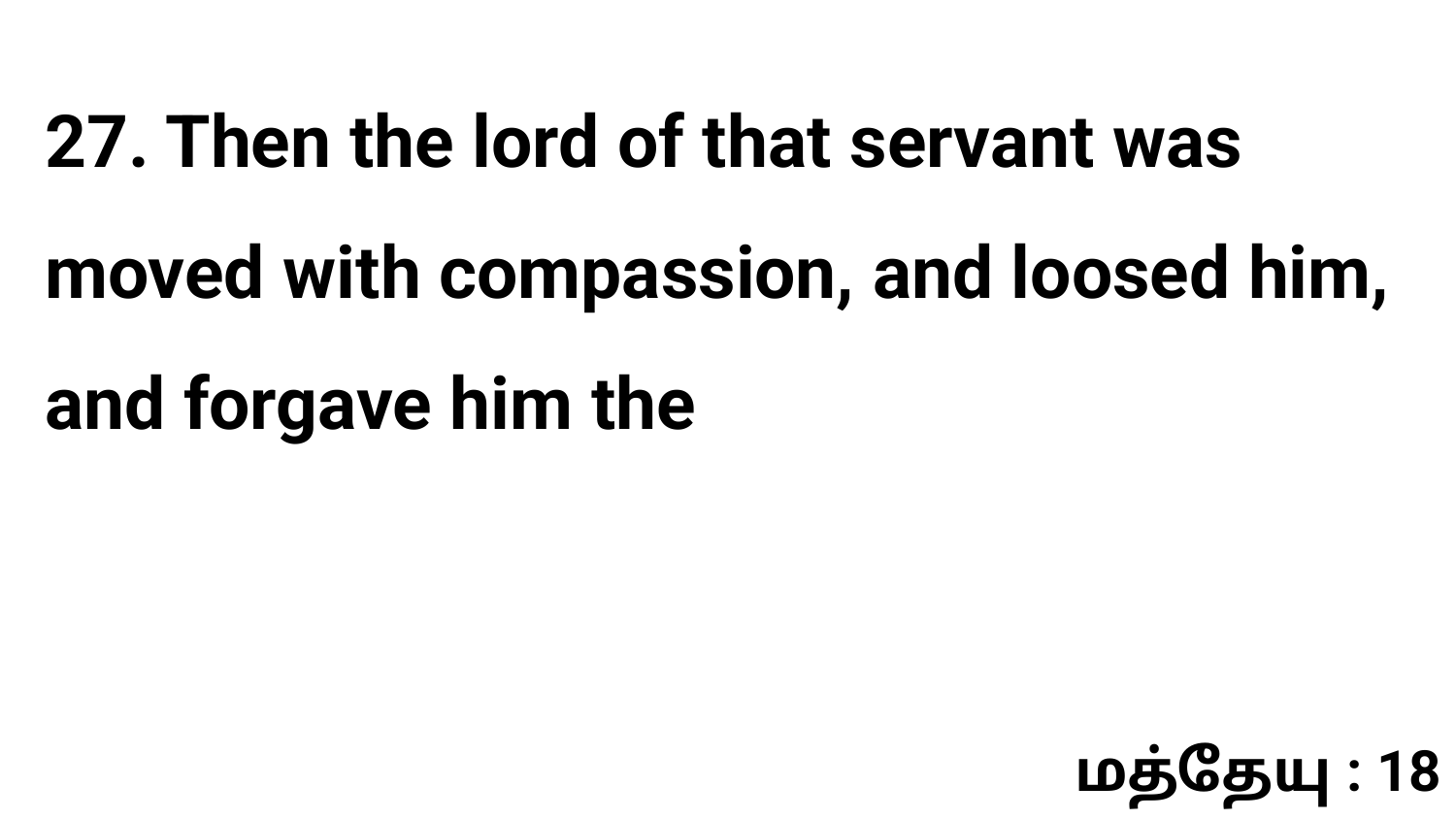

27. Then the lord of that servant was moved with compassion, and loosed him, and forgave him the
மத்தேயு : 18